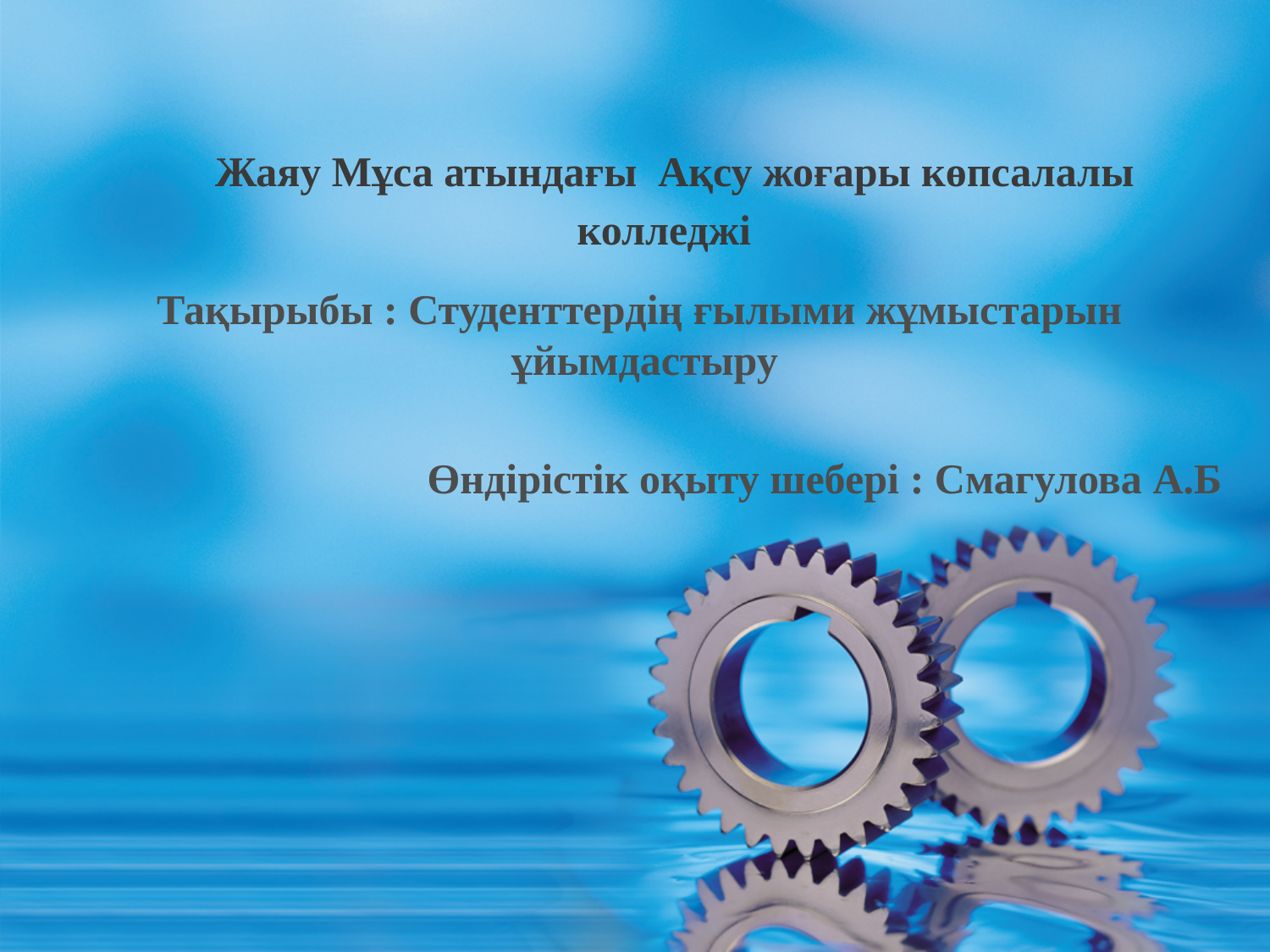

# Жаяу Мұса атындағы  Ақсу жоғары көпсалалы колледжі
Тақырыбы : Студенттердің ғылыми жұмыстарын  ұйымдастыру

Өндірістік оқыту шебері : Смагулова А.Б